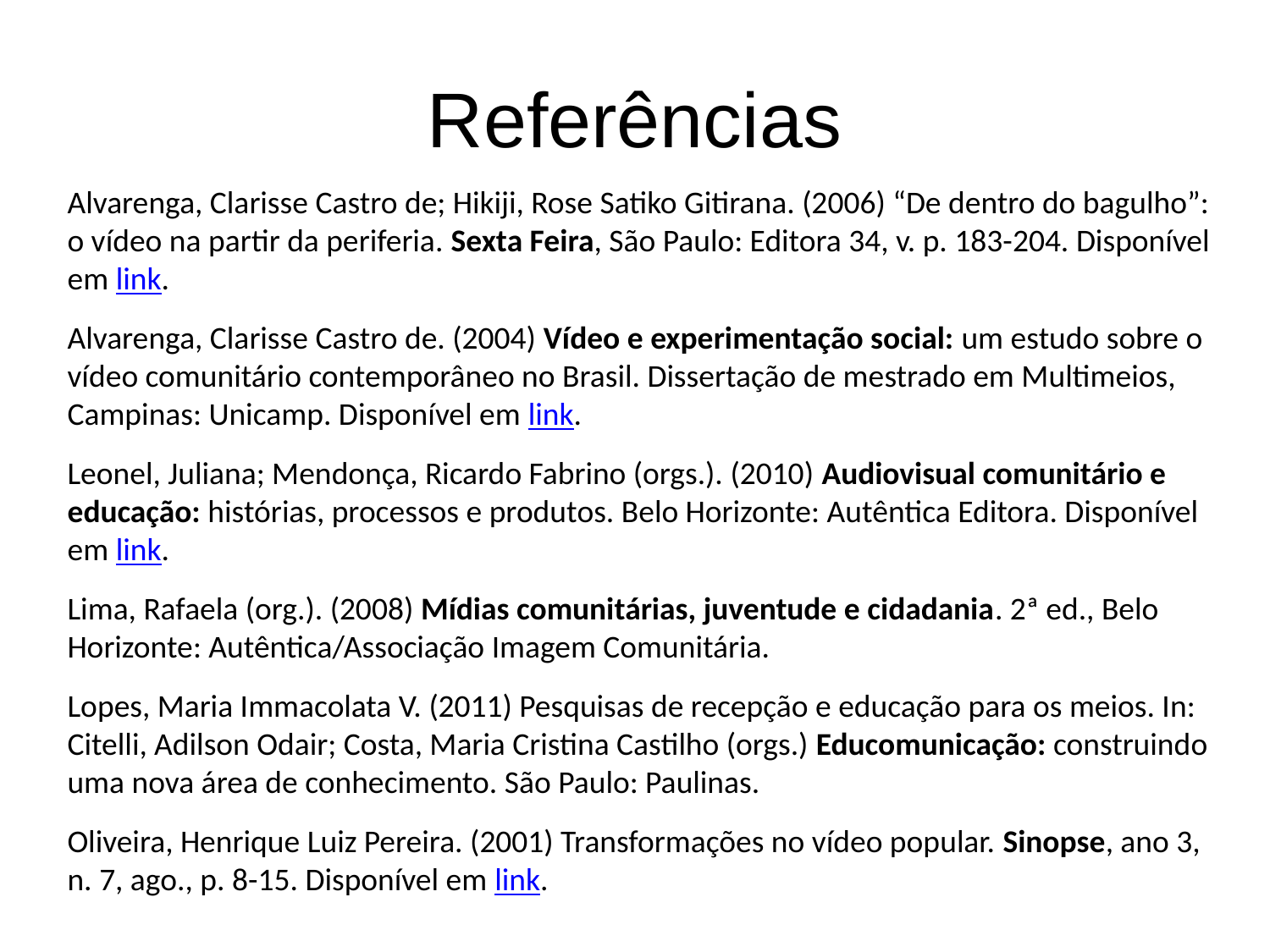

# Referências
Alvarenga, Clarisse Castro de; Hikiji, Rose Satiko Gitirana. (2006) “De dentro do bagulho”: o vídeo na partir da periferia. Sexta Feira, São Paulo: Editora 34, v. p. 183-204. Disponível em link.
Alvarenga, Clarisse Castro de. (2004) Vídeo e experimentação social: um estudo sobre o vídeo comunitário contemporâneo no Brasil. Dissertação de mestrado em Multimeios, Campinas: Unicamp. Disponível em link.
Leonel, Juliana; Mendonça, Ricardo Fabrino (orgs.). (2010) Audiovisual comunitário e educação: histórias, processos e produtos. Belo Horizonte: Autêntica Editora. Disponível em link.
Lima, Rafaela (org.). (2008) Mídias comunitárias, juventude e cidadania. 2ª ed., Belo Horizonte: Autêntica/Associação Imagem Comunitária.
Lopes, Maria Immacolata V. (2011) Pesquisas de recepção e educação para os meios. In: Citelli, Adilson Odair; Costa, Maria Cristina Castilho (orgs.) Educomunicação: construindo uma nova área de conhecimento. São Paulo: Paulinas.
Oliveira, Henrique Luiz Pereira. (2001) Transformações no vídeo popular. Sinopse, ano 3, n. 7, ago., p. 8-15. Disponível em link.